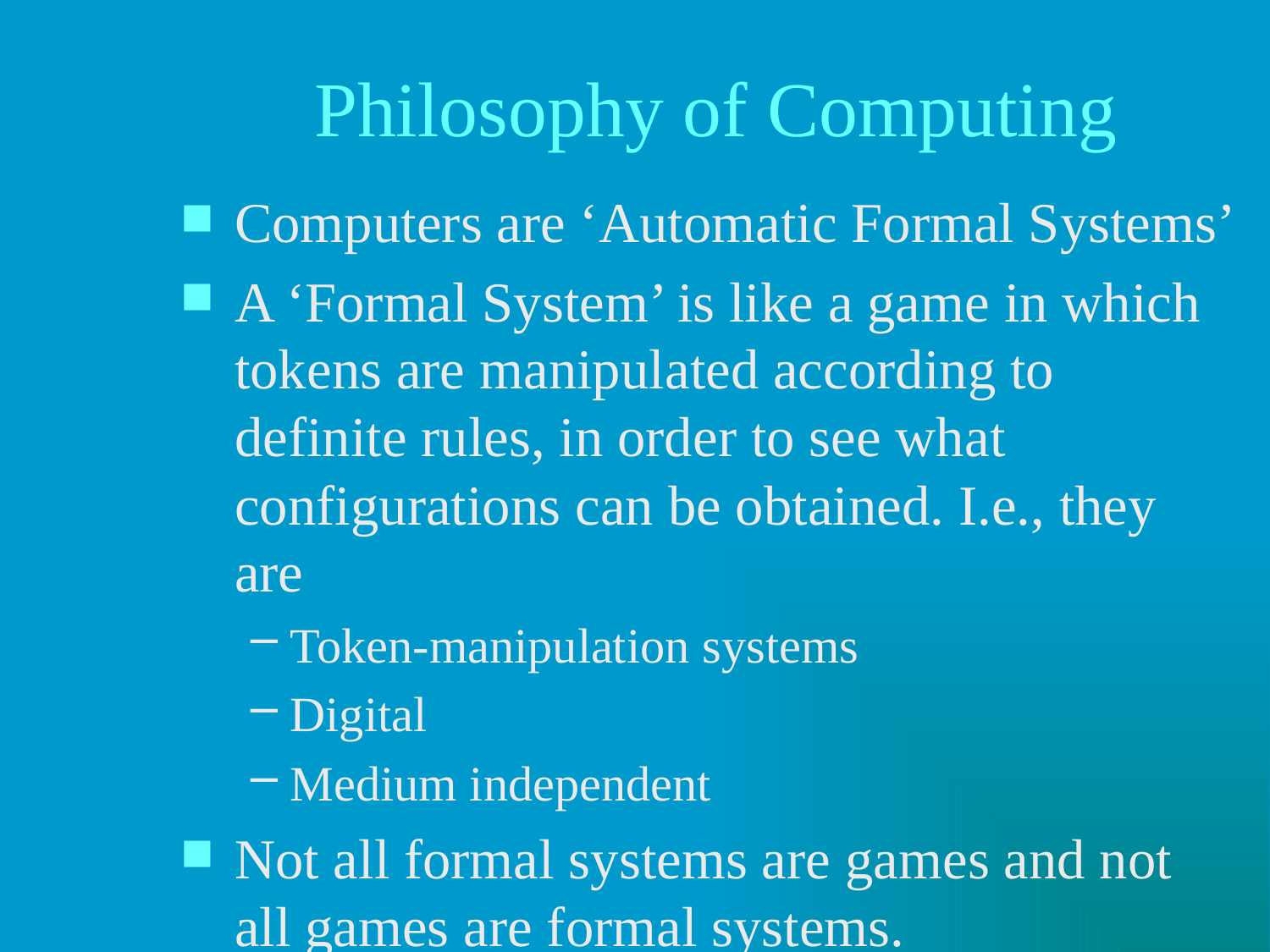

# Philosophy of Computing
Computers are ‘Automatic Formal Systems’
A ‘Formal System’ is like a game in which tokens are manipulated according to definite rules, in order to see what configurations can be obtained. I.e., they are
Token-manipulation systems
Digital
Medium independent
Not all formal systems are games and not all games are formal systems.